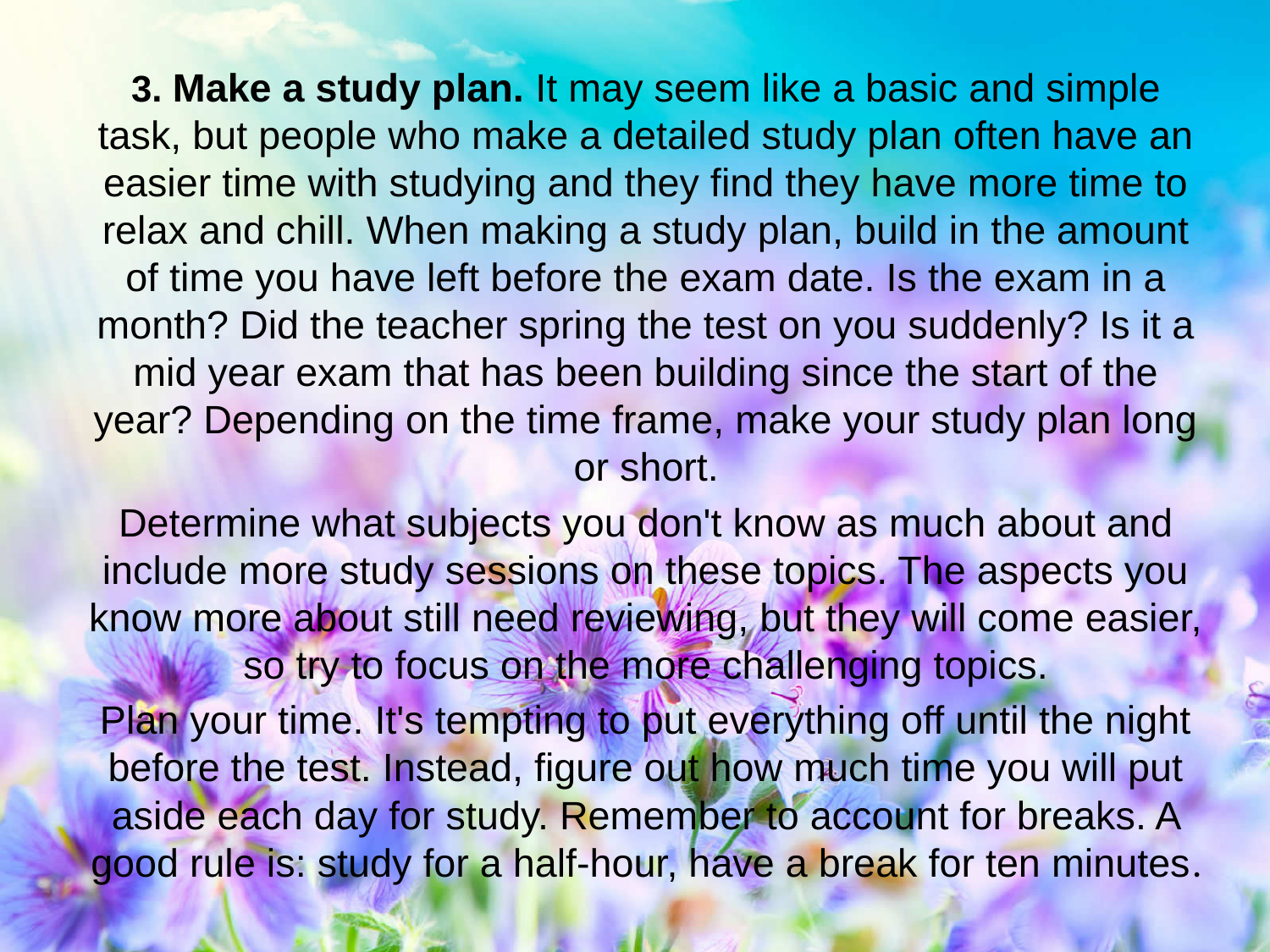

3. Make a study plan. It may seem like a basic and simple task, but people who make a detailed study plan often have an easier time with studying and they find they have more time to relax and chill. When making a study plan, build in the amount of time you have left before the exam date. Is the exam in a month? Did the teacher spring the test on you suddenly? Is it a mid year exam that has been building since the start of the year? Depending on the time frame, make your study plan long or short.
Determine what subjects you don't know as much about and include more study sessions on these topics. The aspects you know more about still need reviewing, but they will come easier, so try to focus on the more challenging topics.
Plan your time. It's tempting to put everything off until the night before the test. Instead, figure out how much time you will put aside each day for study. Remember to account for breaks. A good rule is: study for a half-hour, have a break for ten minutes.